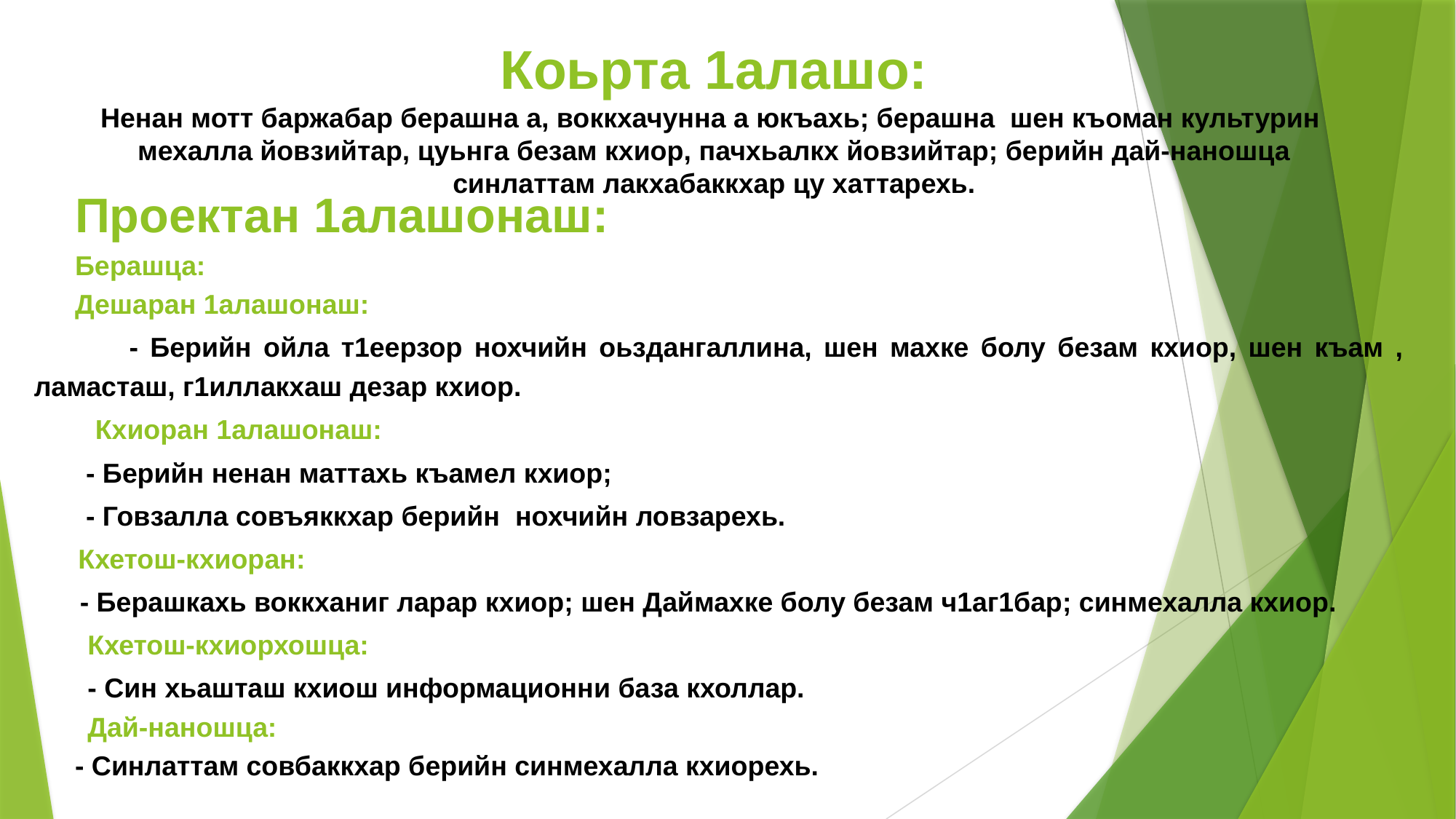

# Коьрта 1алашо: Ненан мотт баржабар берашна а, воккхачунна а юкъахь; берашна  шен къоман культурин  мехалла йовзийтар, цуьнга безам кхиор, пачхьалкх йовзийтар; берийн дай-наношца синлаттам лакхабаккхар цу хаттарехь.
Проектан 1алашонаш:
Берашца:
Дешаран 1алашонаш:
        - Берийн ойла т1еерзор нохчийн оьздангаллина, шен махке болу безам кхиор, шен къам , ламасташ, г1иллакхаш дезар кхиор.
        Кхиоран 1алашонаш:
     - Берийн ненан маттахь къамел кхиор;
     - Говзалла совъяккхар берийн  нохчийн ловзарехь.
    Кхетош-кхиоран:
      - Берашкахь воккханиг ларар кхиор; шен Даймахке болу безам ч1аг1бар; синмехалла кхиор.
       Кхетош-кхиорхошца:
       - Син хьашташ кхиош информационни база кхоллар.
       Дай-наношца:
- Синлаттам совбаккхар берийн синмехалла кхиорехь.